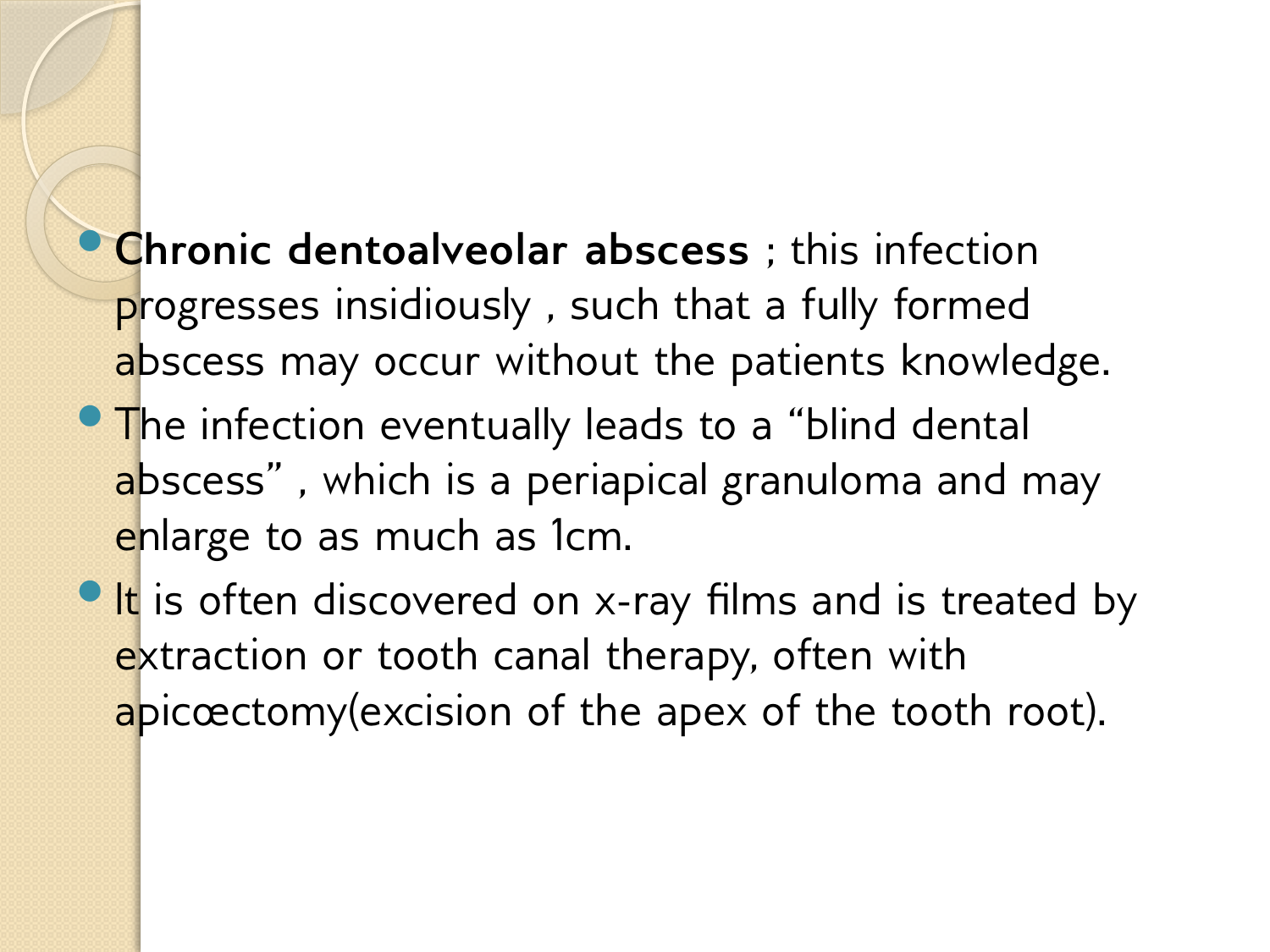

#
Chronic dentoalveolar abscess ; this infection progresses insidiously , such that a fully formed abscess may occur without the patients knowledge.
The infection eventually leads to a “blind dental abscess” , which is a periapical granuloma and may enlarge to as much as 1cm.
It is often discovered on x-ray films and is treated by extraction or tooth canal therapy, often with apicoectomy(excision of the apex of the tooth root).